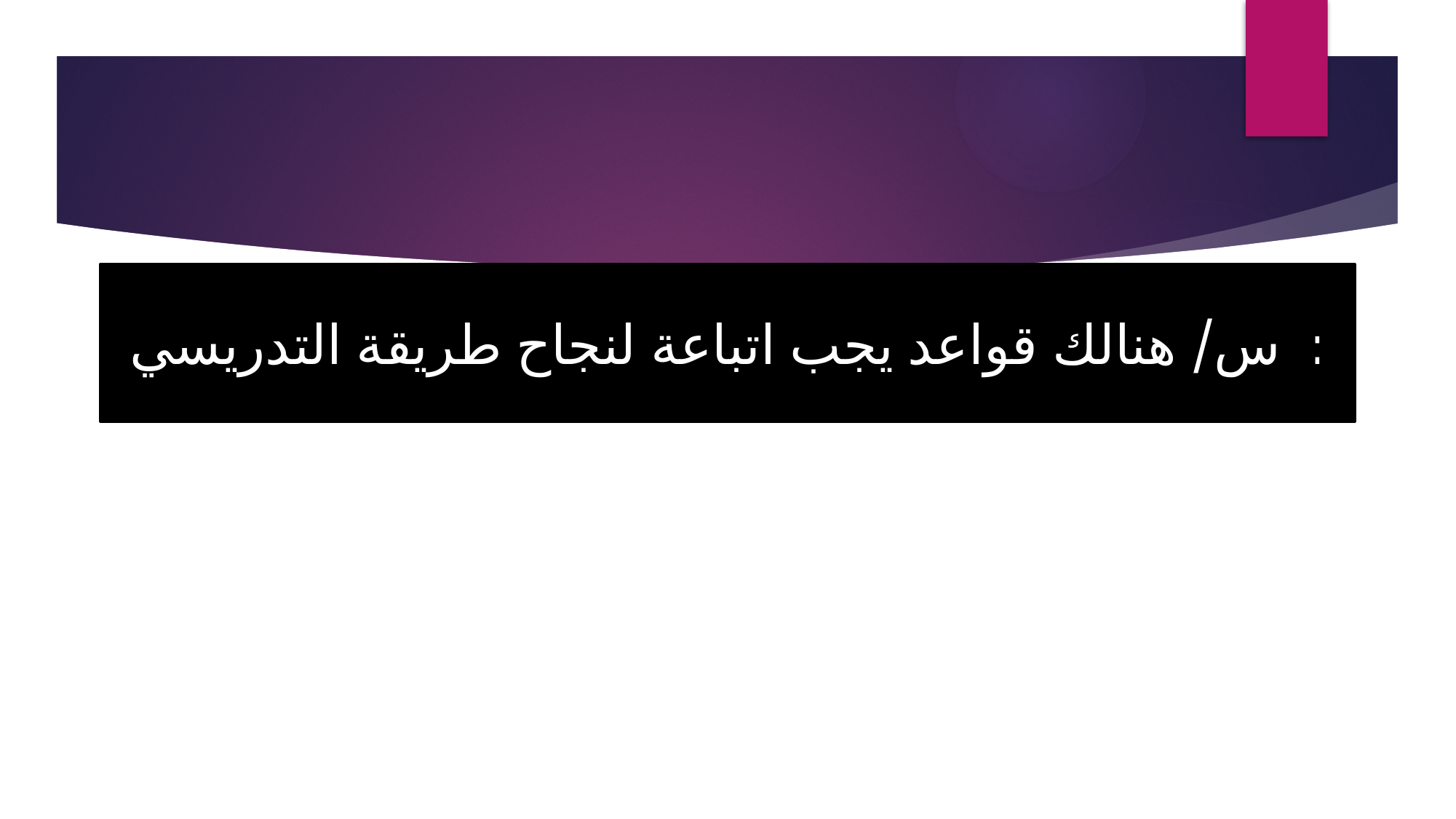

# س/ هنالك قواعد يجب اتباعة لنجاح طريقة التدريسي  :